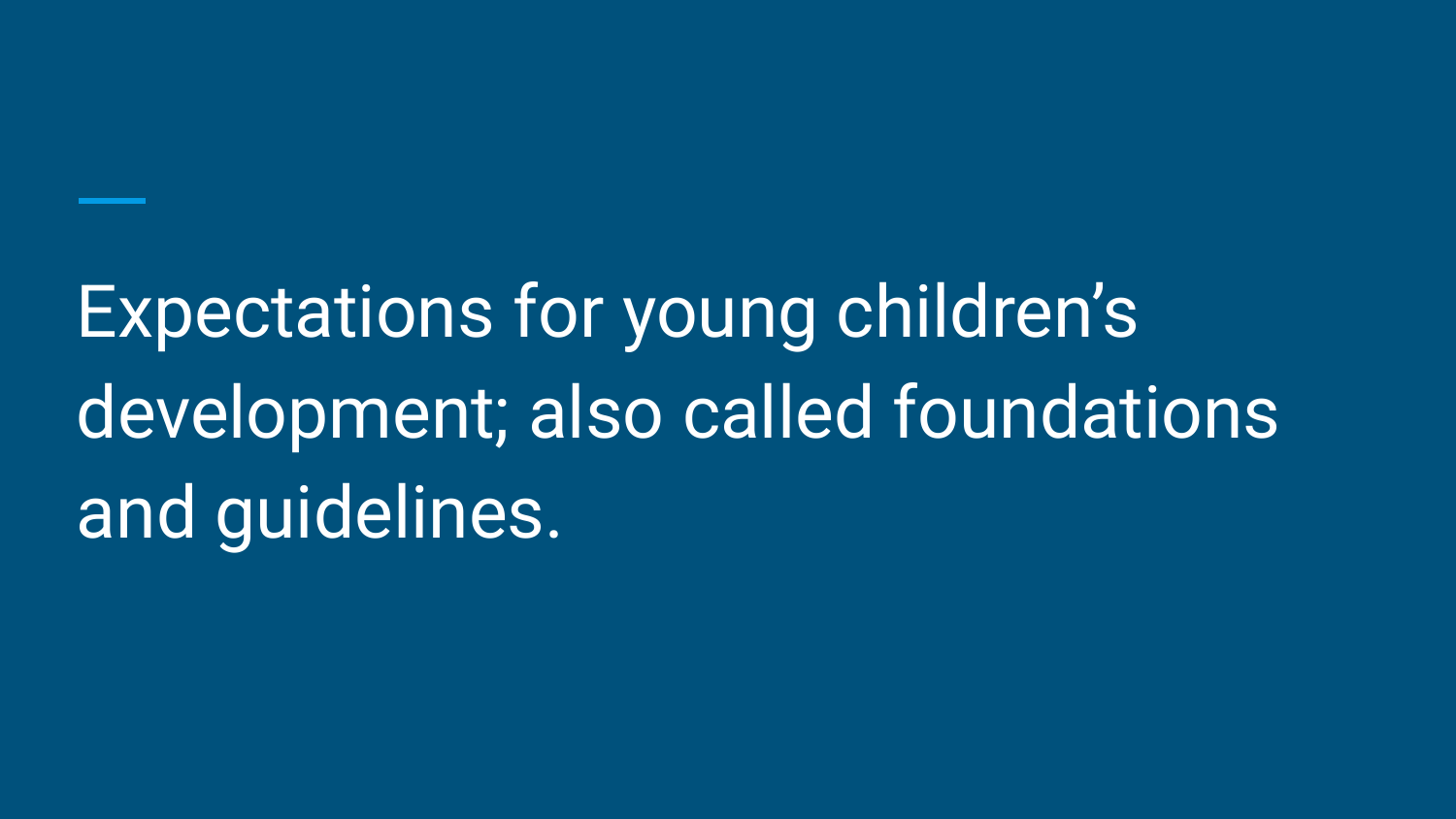

#
Expectations for young children’s development; also called foundations and guidelines.